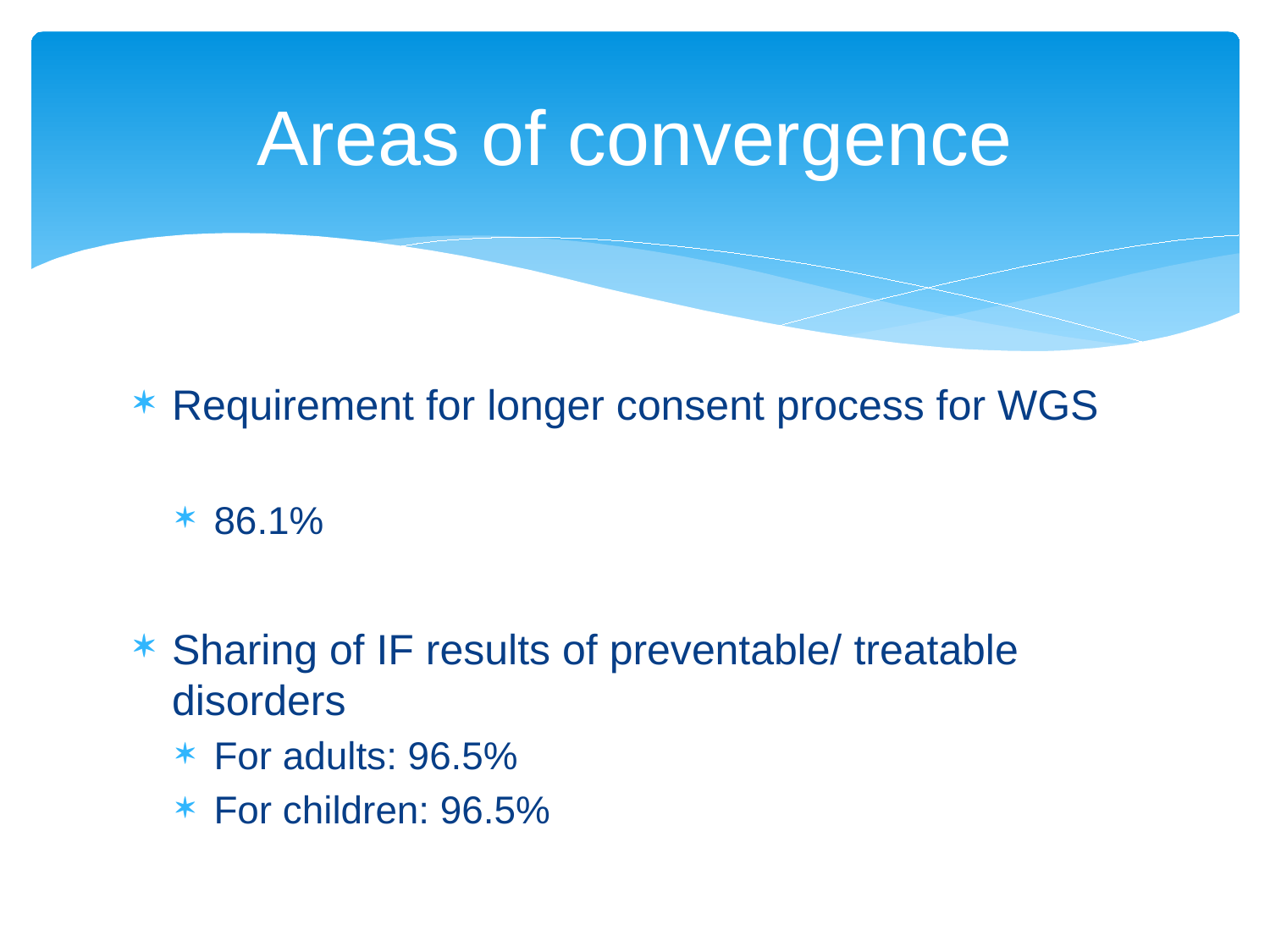

# Areas of convergence
Requirement for longer consent process for WGS

86.1%

Sharing of IF results of preventable/ treatable disorders
For adults: 96.5%
For children: 96.5%